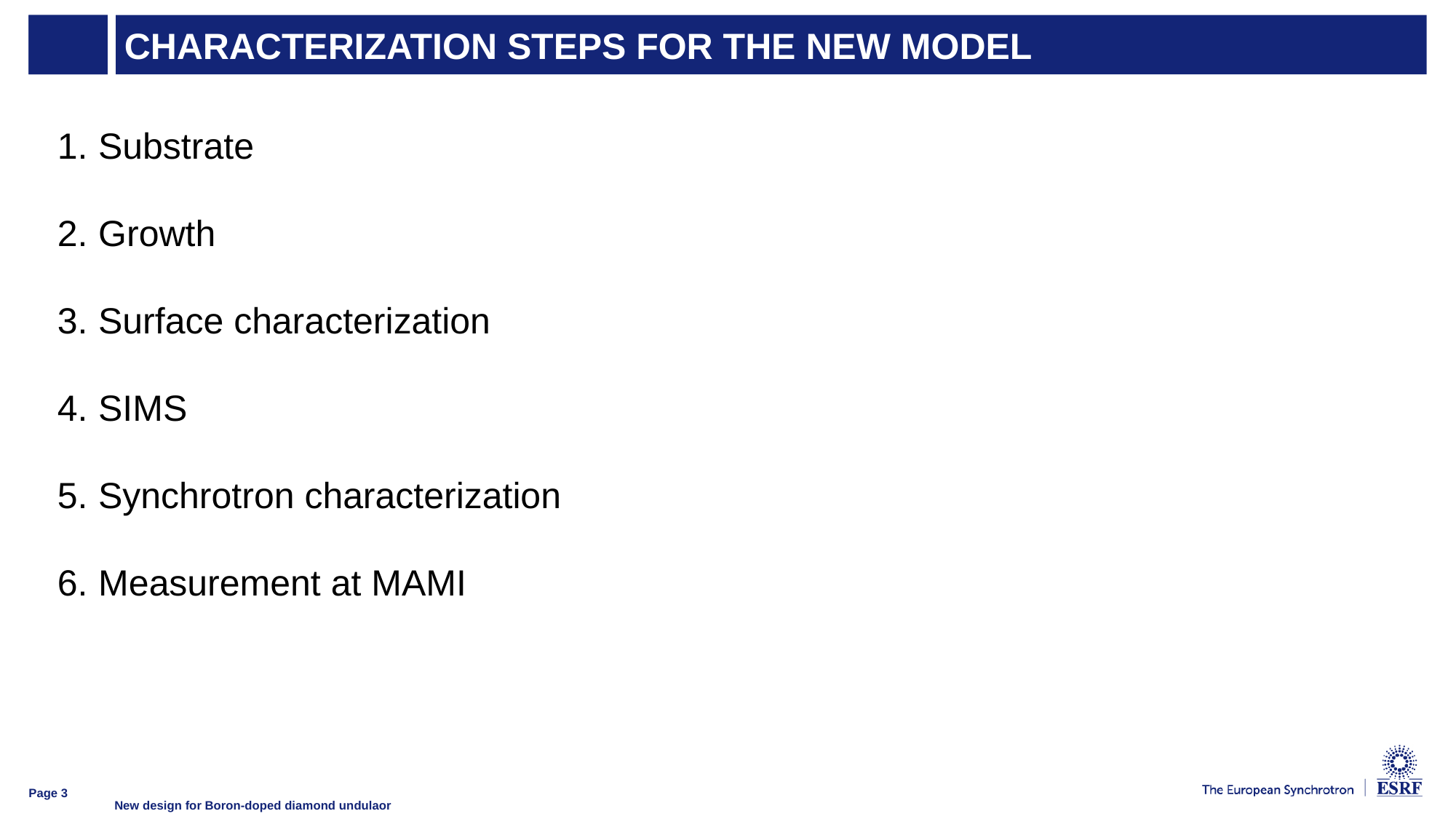

# Characterization steps for the new model
Substrate

Growth

Surface characterization

SIMS

Synchrotron characterization

Measurement at MAMI
Page 3
New design for Boron-doped diamond undulaor